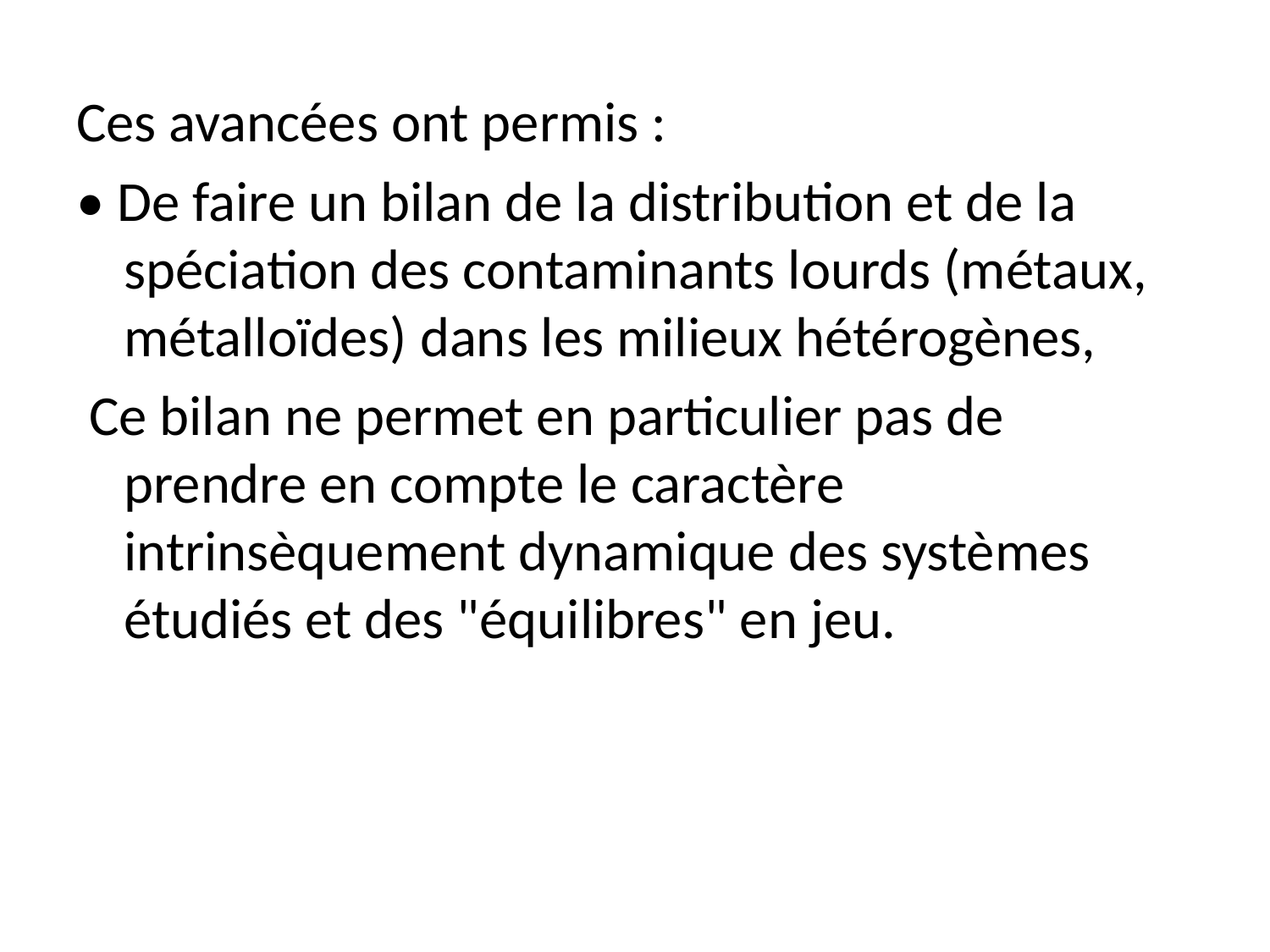

Ces avancées ont permis :
• De faire un bilan de la distribution et de la spéciation des contaminants lourds (métaux, métalloïdes) dans les milieux hétérogènes,
 Ce bilan ne permet en particulier pas de prendre en compte le caractère intrinsèquement dynamique des systèmes étudiés et des "équilibres" en jeu.